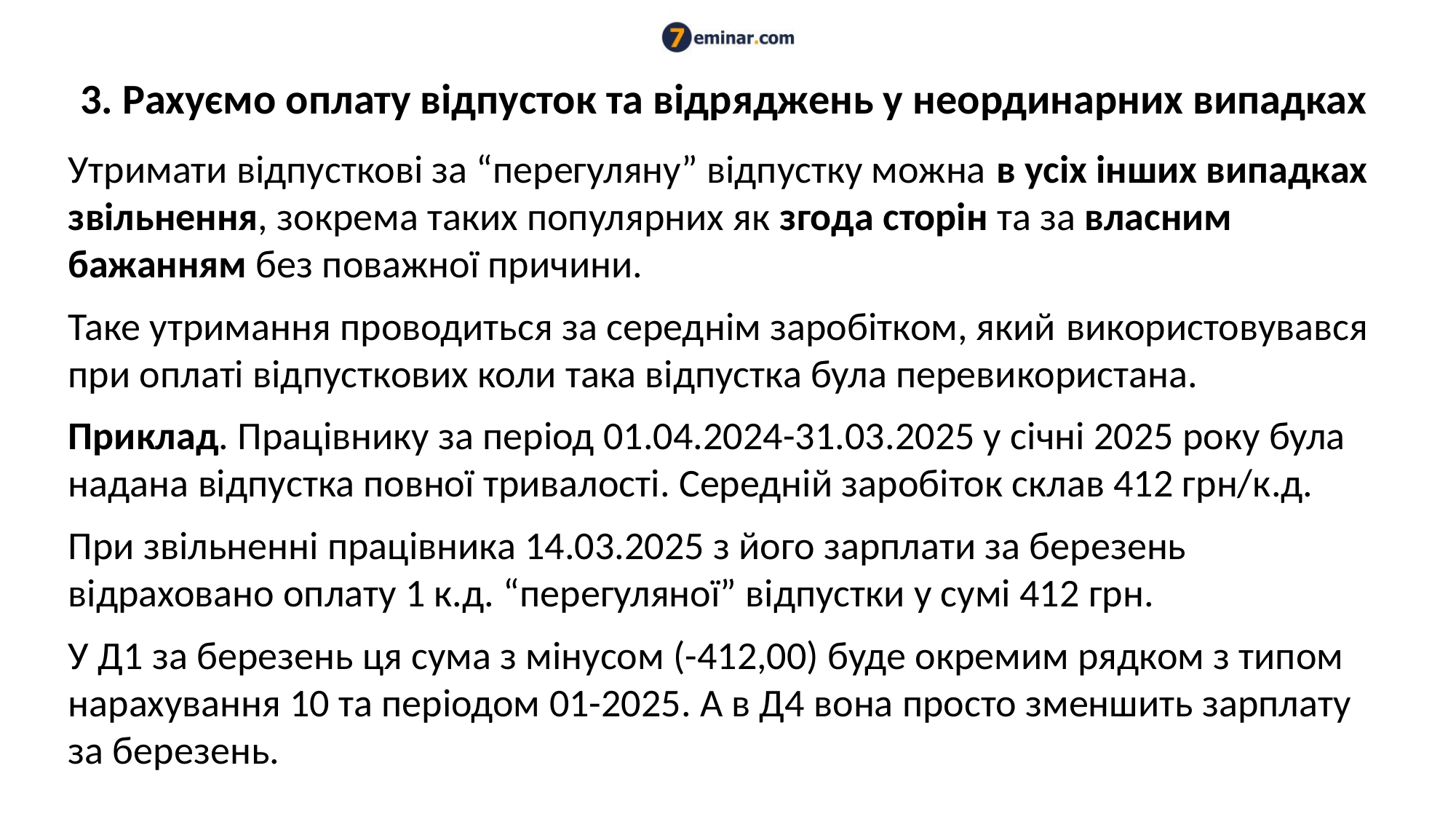

# 3. Рахуємо оплату відпусток та відряджень у неординарних випадках
Утримати відпусткові за “перегуляну” відпустку можна в усіх інших випадках звільнення, зокрема таких популярних як згода сторін та за власним бажанням без поважної причини.
Таке утримання проводиться за середнім заробітком, який використовувався при оплаті відпусткових коли така відпустка була перевикористана.
Приклад. Працівнику за період 01.04.2024-31.03.2025 у січні 2025 року була надана відпустка повної тривалості. Середній заробіток склав 412 грн/к.д.
При звільненні працівника 14.03.2025 з його зарплати за березень відраховано оплату 1 к.д. “перегуляної” відпустки у сумі 412 грн.
У Д1 за березень ця сума з мінусом (-412,00) буде окремим рядком з типом нарахування 10 та періодом 01-2025. А в Д4 вона просто зменшить зарплату за березень.
62